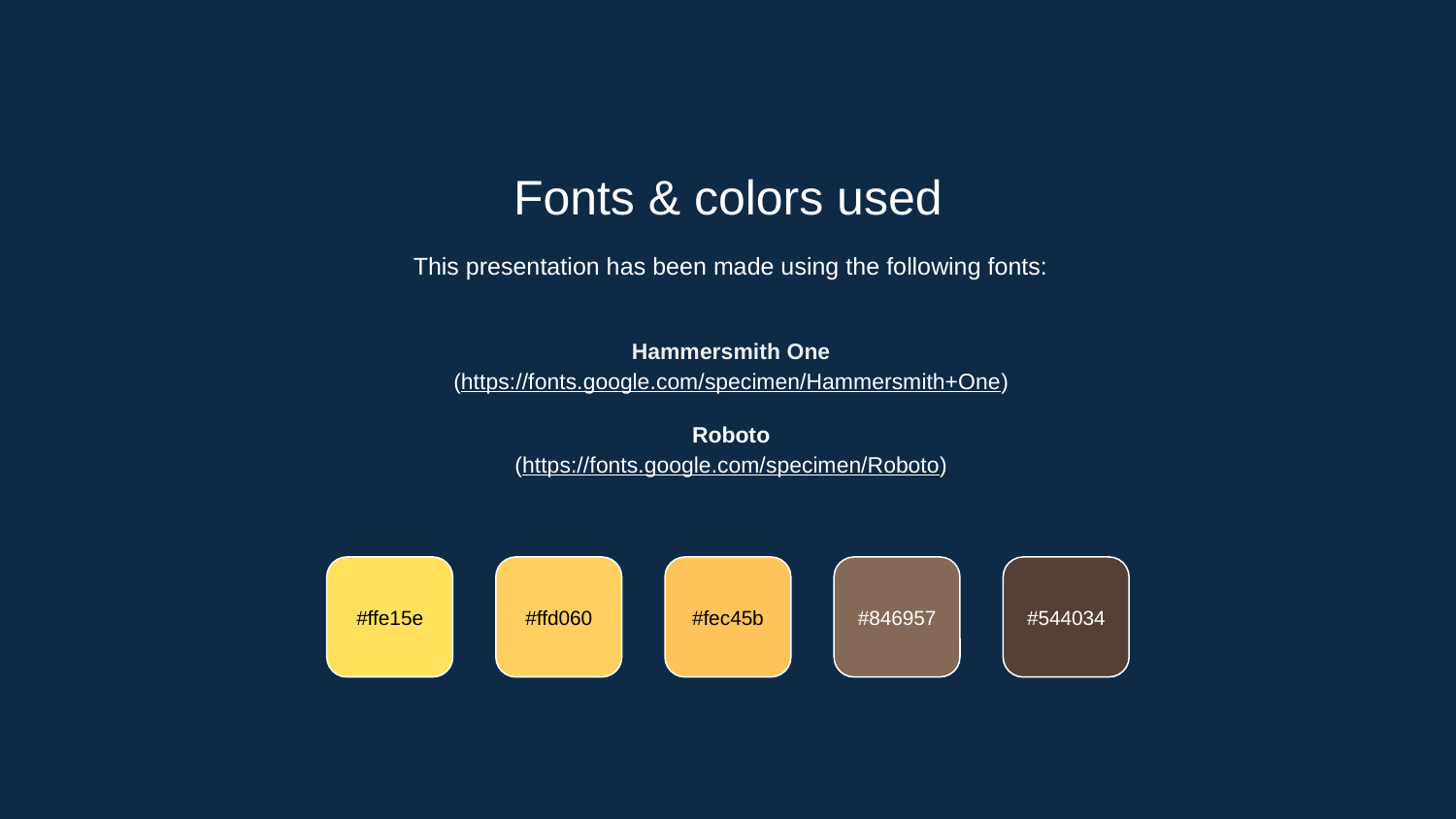

Fonts & colors used
This presentation has been made using the following fonts:

Hammersmith One
(https://fonts.google.com/specimen/Hammersmith+One)

Roboto
(https://fonts.google.com/specimen/Roboto)

#ffe15e
#ffd060
#fec45b
#846957
#544034